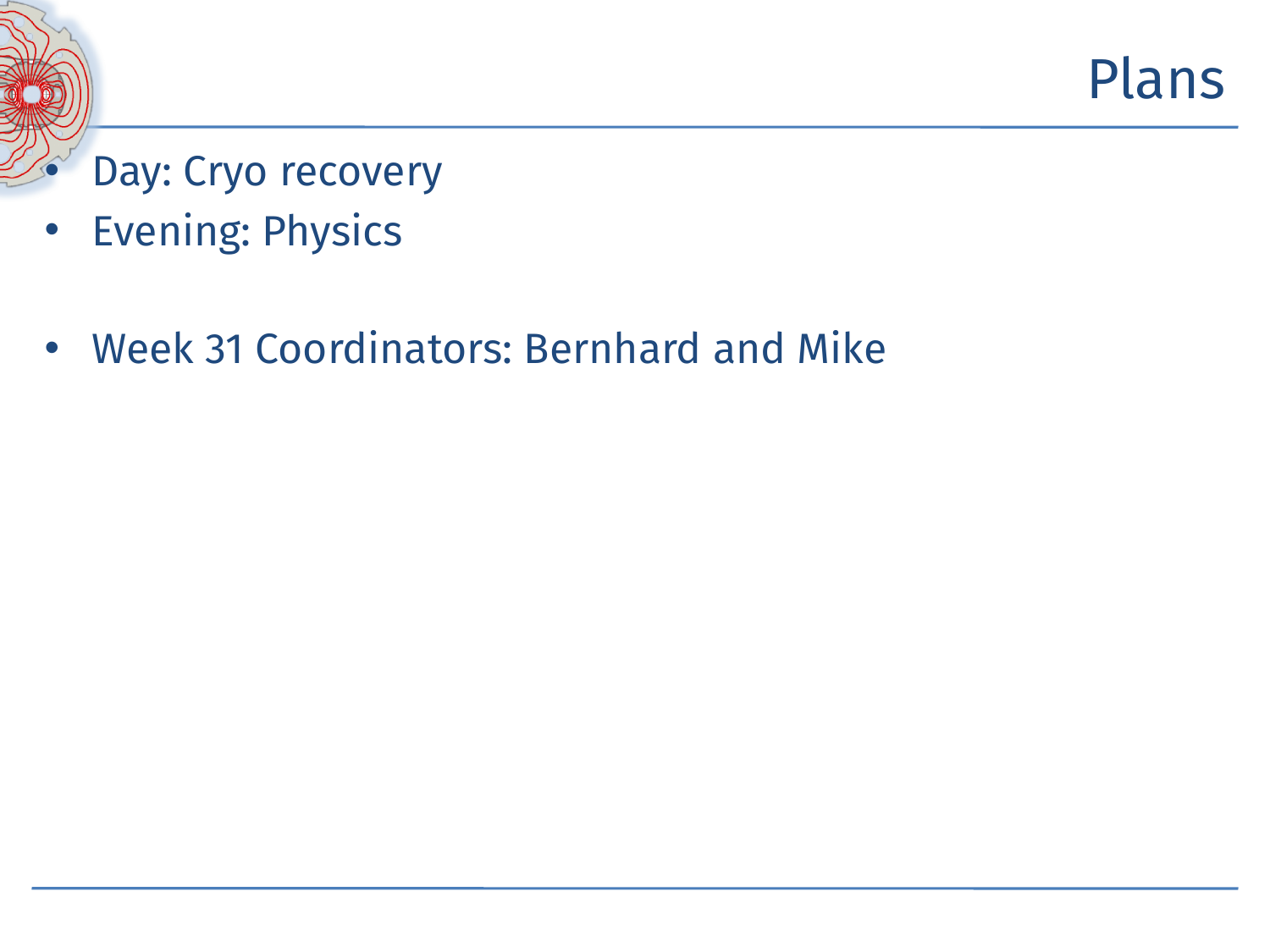

# Plans
Day: Cryo recovery
Evening: Physics

Week 31 Coordinators: Bernhard and Mike